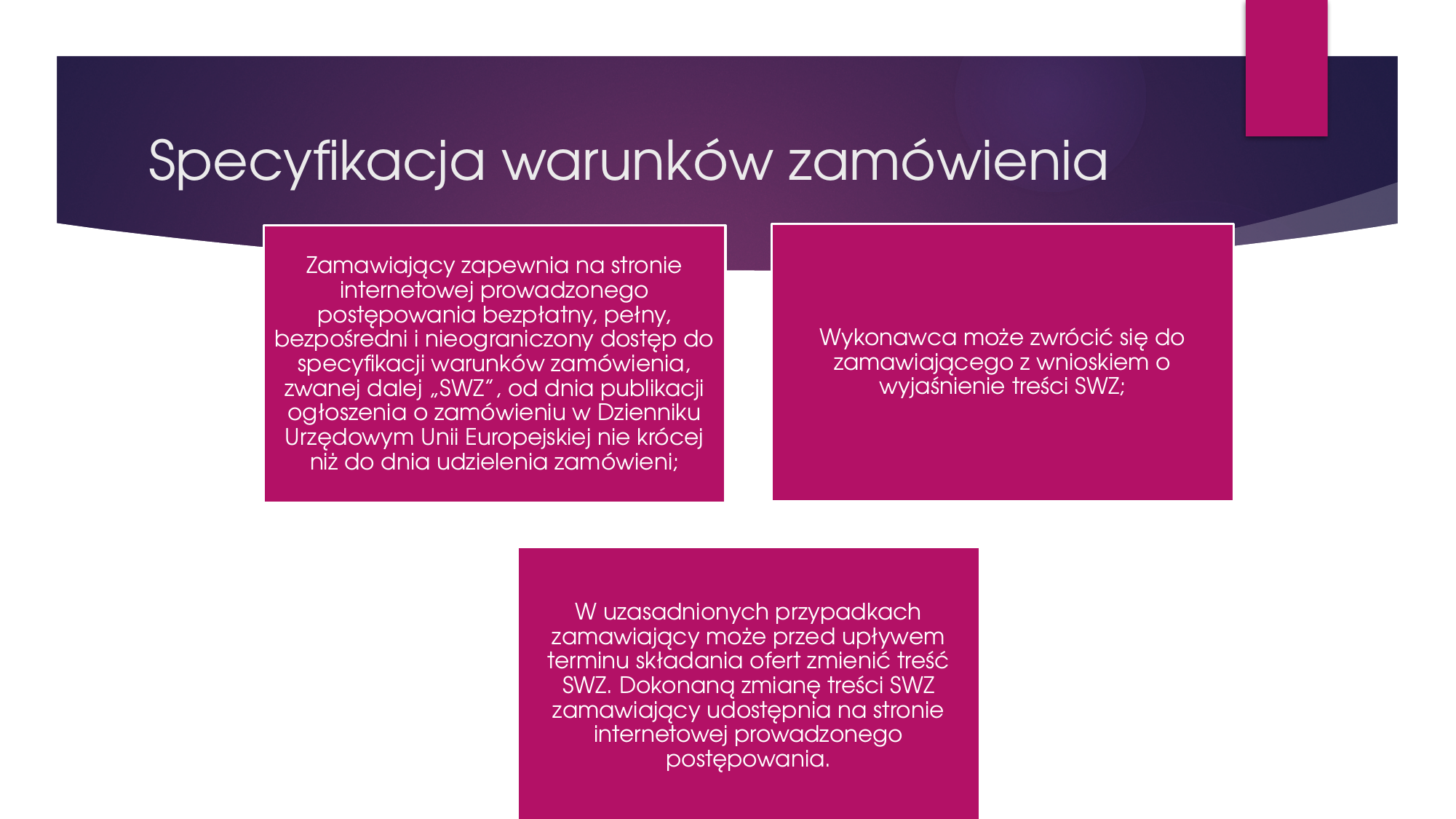

# Specyfikacja warunków zamówienia
Zamawiający zapewnia na stronie internetowej prowadzonego postępowania bezpłatny, pełny, bezpośredni i nieograniczony dostęp do specyfikacji warunków zamówienia, zwanej dalej „SWZ”, od dnia publikacji ogłoszenia o zamówieniu w Dzienniku Urzędowym Unii Europejskiej nie krócej niż do dnia udzielenia zamówieni;
Wykonawca może zwrócić się do zamawiającego z wnioskiem o wyjaśnienie treści SWZ;
W uzasadnionych przypadkach zamawiający może przed upływem terminu składania ofert zmienić treść SWZ. Dokonaną zmianę treści SWZ zamawiający udostępnia na stronie internetowej prowadzonego postępowania.